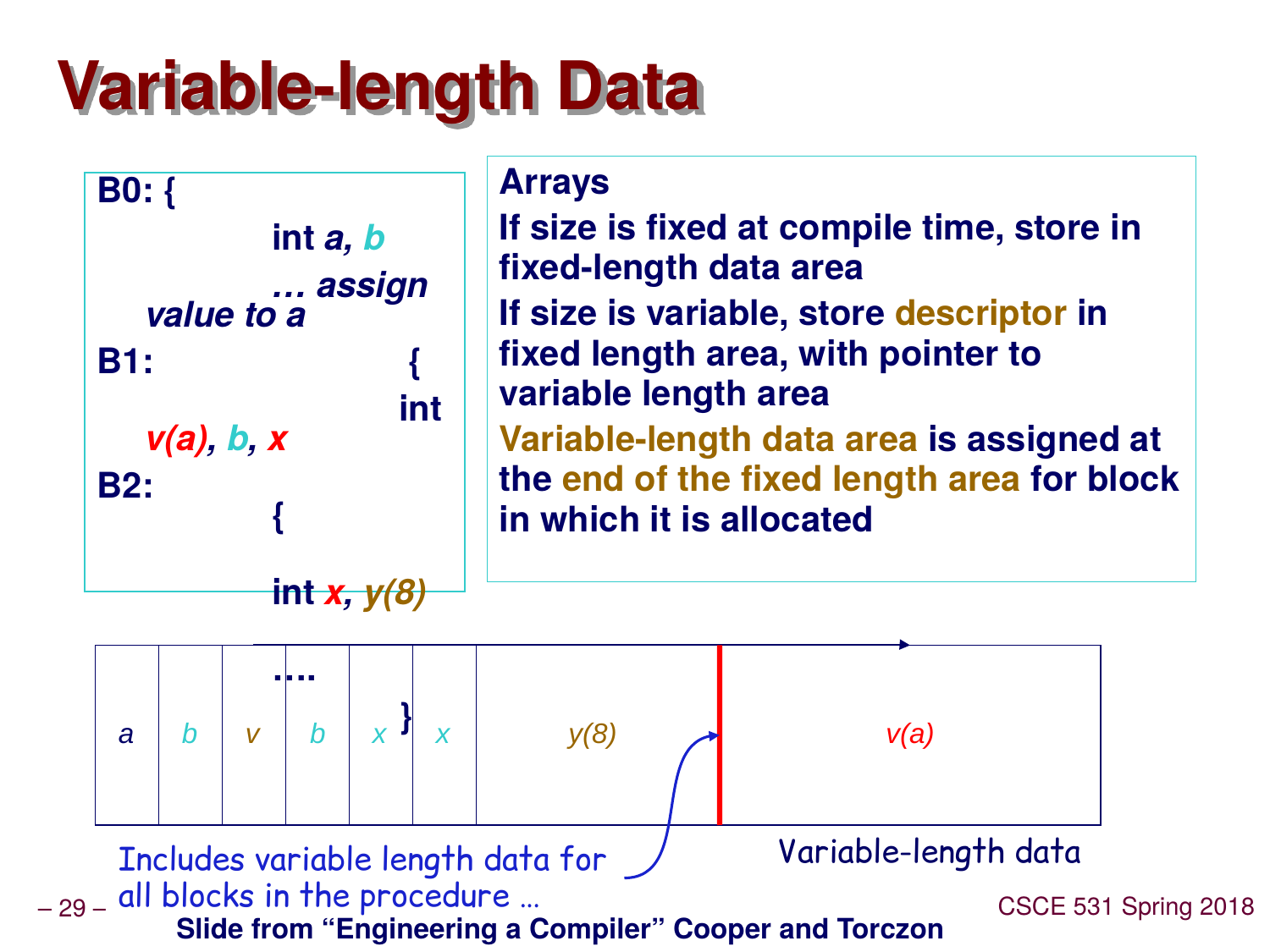

# Variable-length Data
Arrays
If size is fixed at compile time, store in fixed-length data area
If size is variable, store descriptor in fixed length area, with pointer to variable length area
Variable-length data area is assigned at the end of the fixed length area for block in which it is allocated
B0: {
		int a, b
		… assign value to a
B1:		 {
			int v(a), b, x
B2:			{
				int x, y(8)
				….
			}

a
b
v
b
x
x
y(8)
v(a)
Variable-length data
Includes variable length data for all blocks in the procedure …
Slide from “Engineering a Compiler” Cooper and Torczon